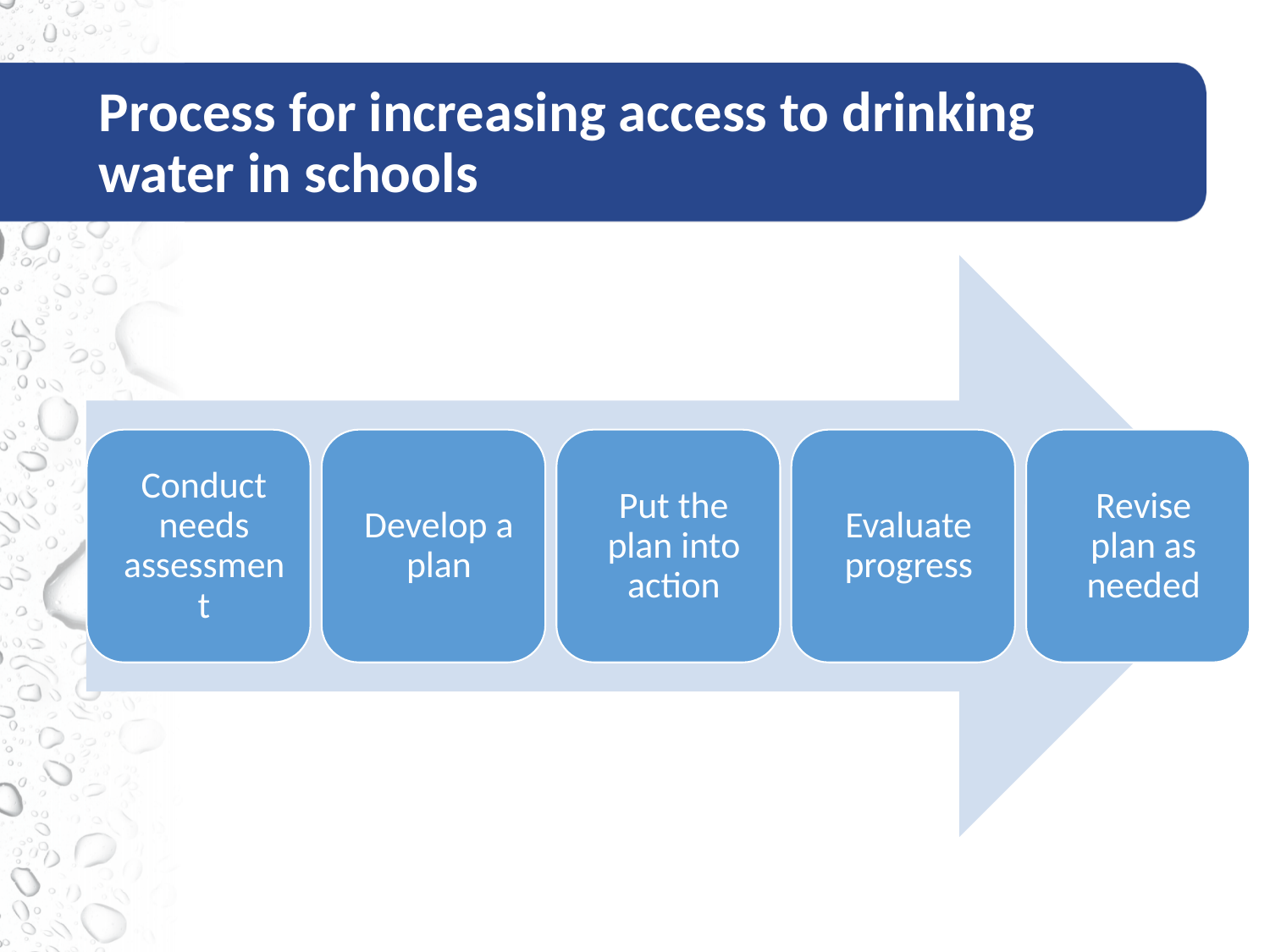

# Process for increasing access to drinking water in schools
Conduct needs assessment
Develop a plan
Put the plan into action
Evaluate progress
Revise plan as needed